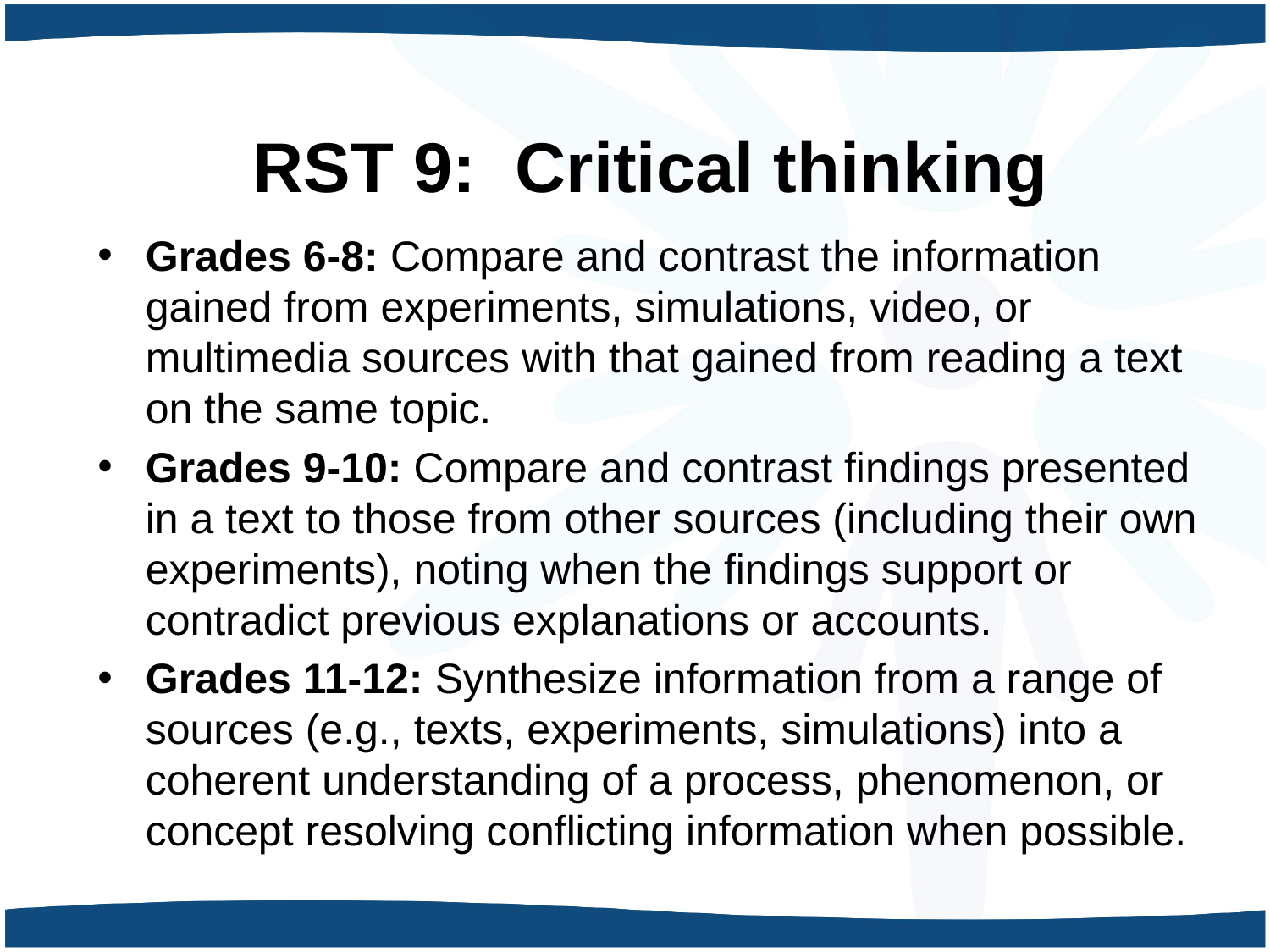

# RST 9:  Critical thinking
Grades 6-8: Compare and contrast the information gained from experiments, simulations, video, or multimedia sources with that gained from reading a text on the same topic.
Grades 9-10: Compare and contrast findings presented in a text to those from other sources (including their own experiments), noting when the findings support or contradict previous explanations or accounts.
Grades 11-12: Synthesize information from a range of sources (e.g., texts, experiments, simulations) into a coherent understanding of a process, phenomenon, or concept resolving conflicting information when possible.